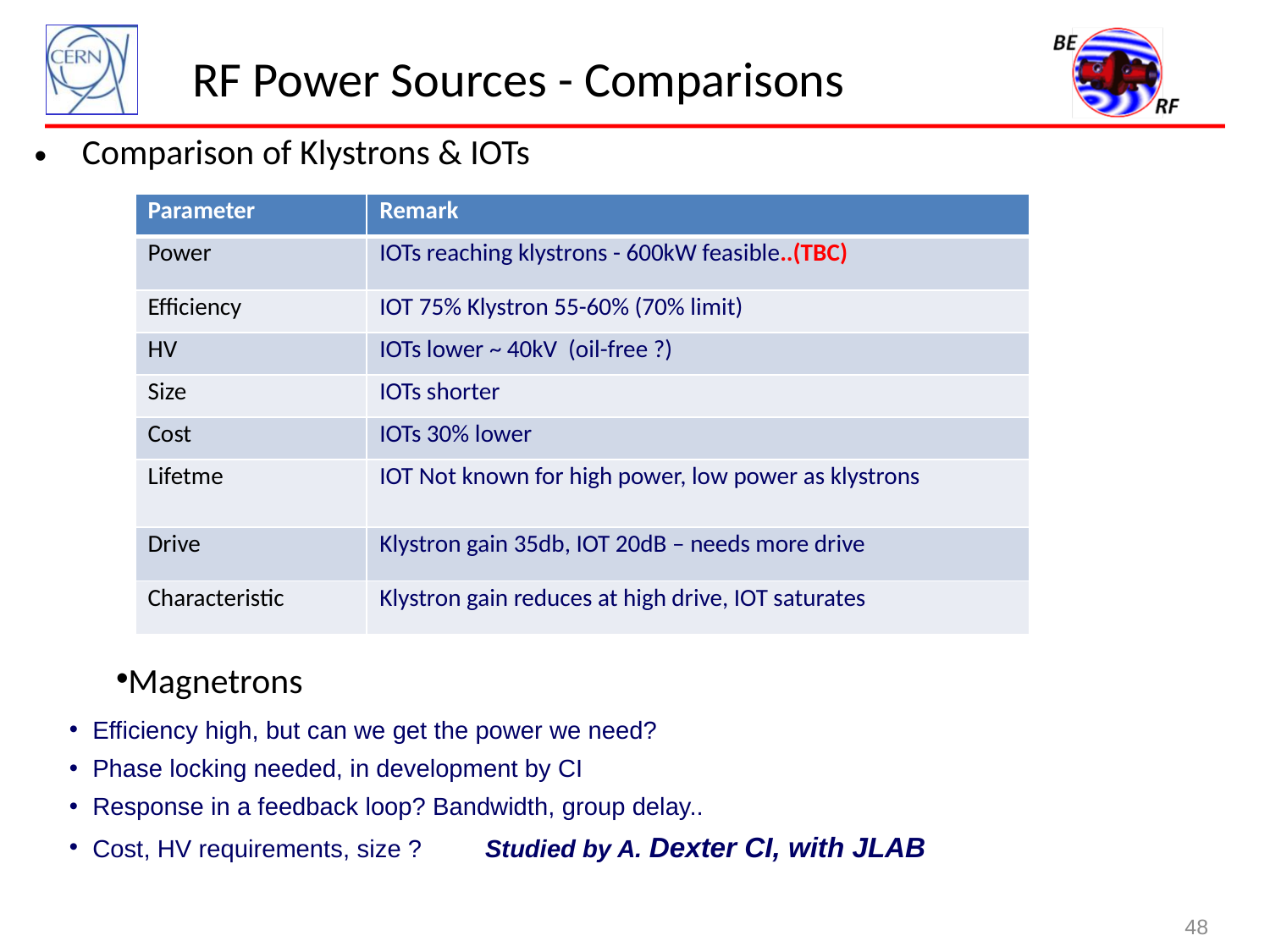

# RF Power Sources - Comparisons
Comparison of Klystrons & IOTs
| Parameter | Remark |
| --- | --- |
| Power | IOTs reaching klystrons - 600kW feasible..(TBC) |
| Efficiency | IOT 75% Klystron 55-60% (70% limit) |
| HV | IOTs lower ~ 40kV (oil-free ?) |
| Size | IOTs shorter |
| Cost | IOTs 30% lower |
| Lifetme | IOT Not known for high power, low power as klystrons |
| Drive | Klystron gain 35db, IOT 20dB – needs more drive |
| Characteristic | Klystron gain reduces at high drive, IOT saturates |
Magnetrons
Efficiency high, but can we get the power we need?
Phase locking needed, in development by CI
Response in a feedback loop? Bandwidth, group delay..
Cost, HV requirements, size ?         Studied by A. Dexter CI, with JLAB
48